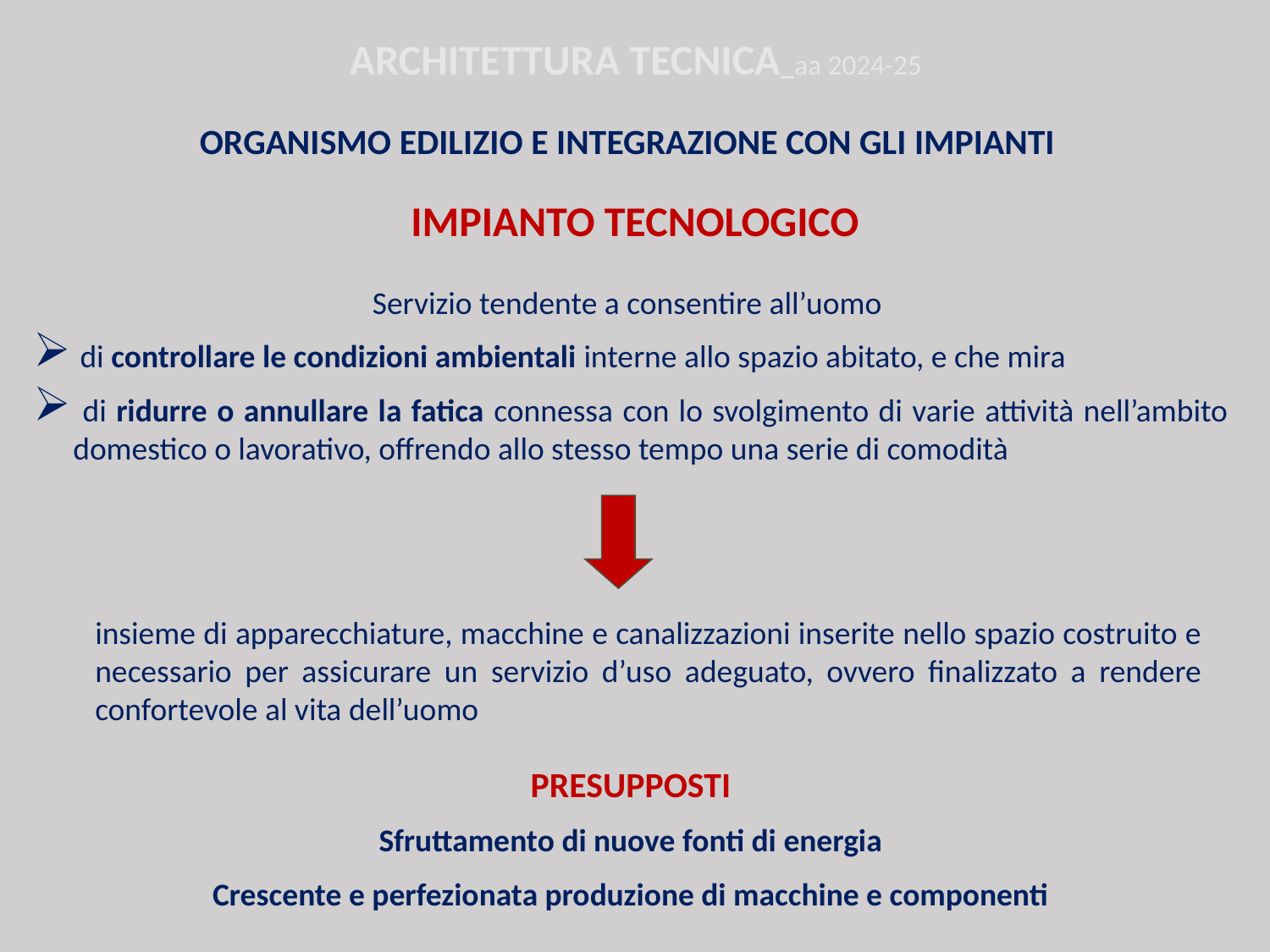

ARCHITETTURA TECNICA_aa 2024-25
ORGANISMO EDILIZIO E INTEGRAZIONE CON GLI IMPIANTI
IMPIANTO TECNOLOGICO
Servizio tendente a consentire all’uomo
 di controllare le condizioni ambientali interne allo spazio abitato, e che mira
 di ridurre o annullare la fatica connessa con lo svolgimento di varie attività nell’ambito domestico o lavorativo, offrendo allo stesso tempo una serie di comodità

insieme di apparecchiature, macchine e canalizzazioni inserite nello spazio costruito e necessario per assicurare un servizio d’uso adeguato, ovvero finalizzato a rendere confortevole al vita dell’uomo
PRESUPPOSTI
Sfruttamento di nuove fonti di energia
Crescente e perfezionata produzione di macchine e componenti